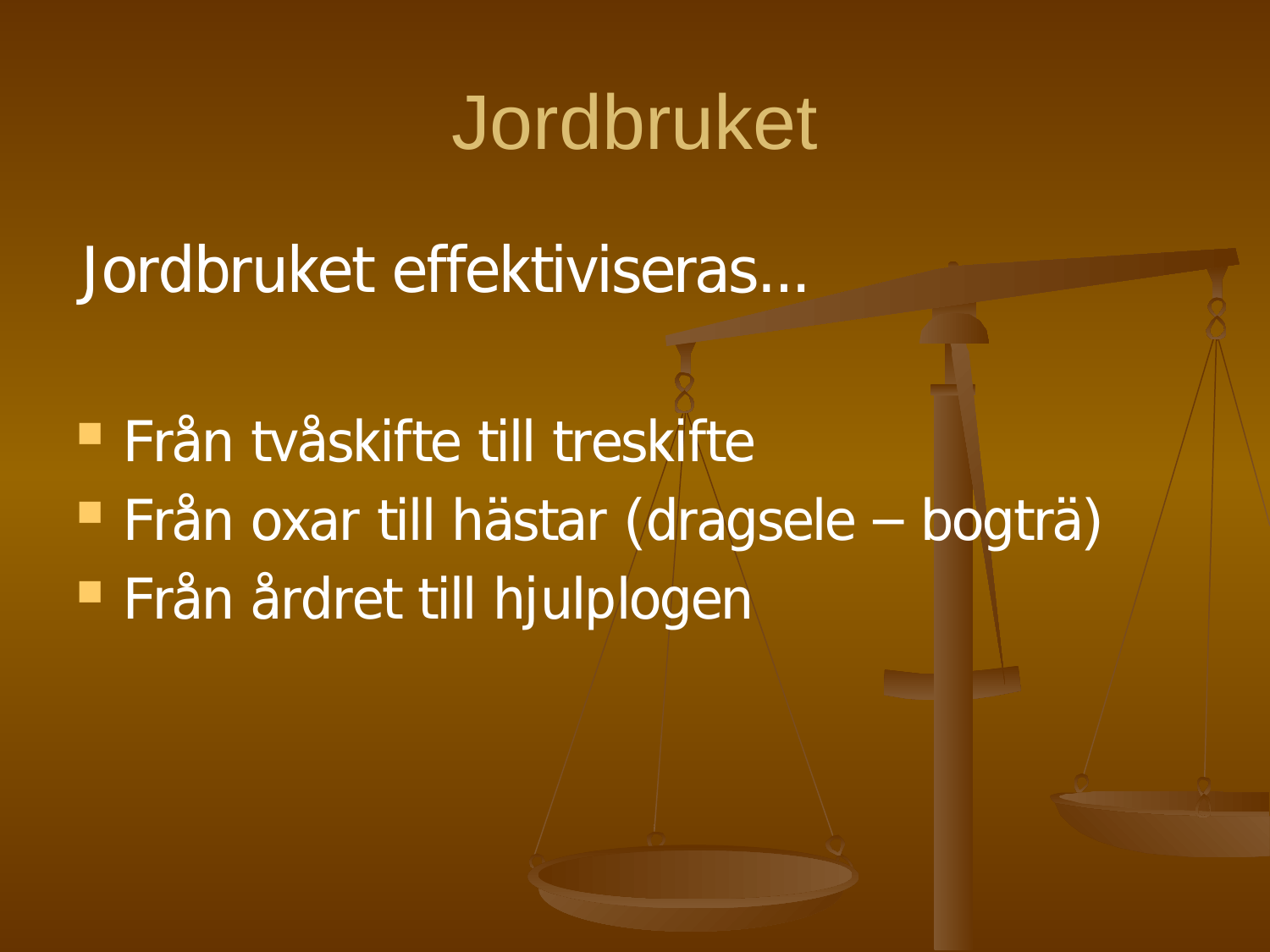

# Jordbruket
Jordbruket effektiviseras…

Från tvåskifte till treskifte
Från oxar till hästar (dragsele – bogträ)
Från årdret till hjulplogen